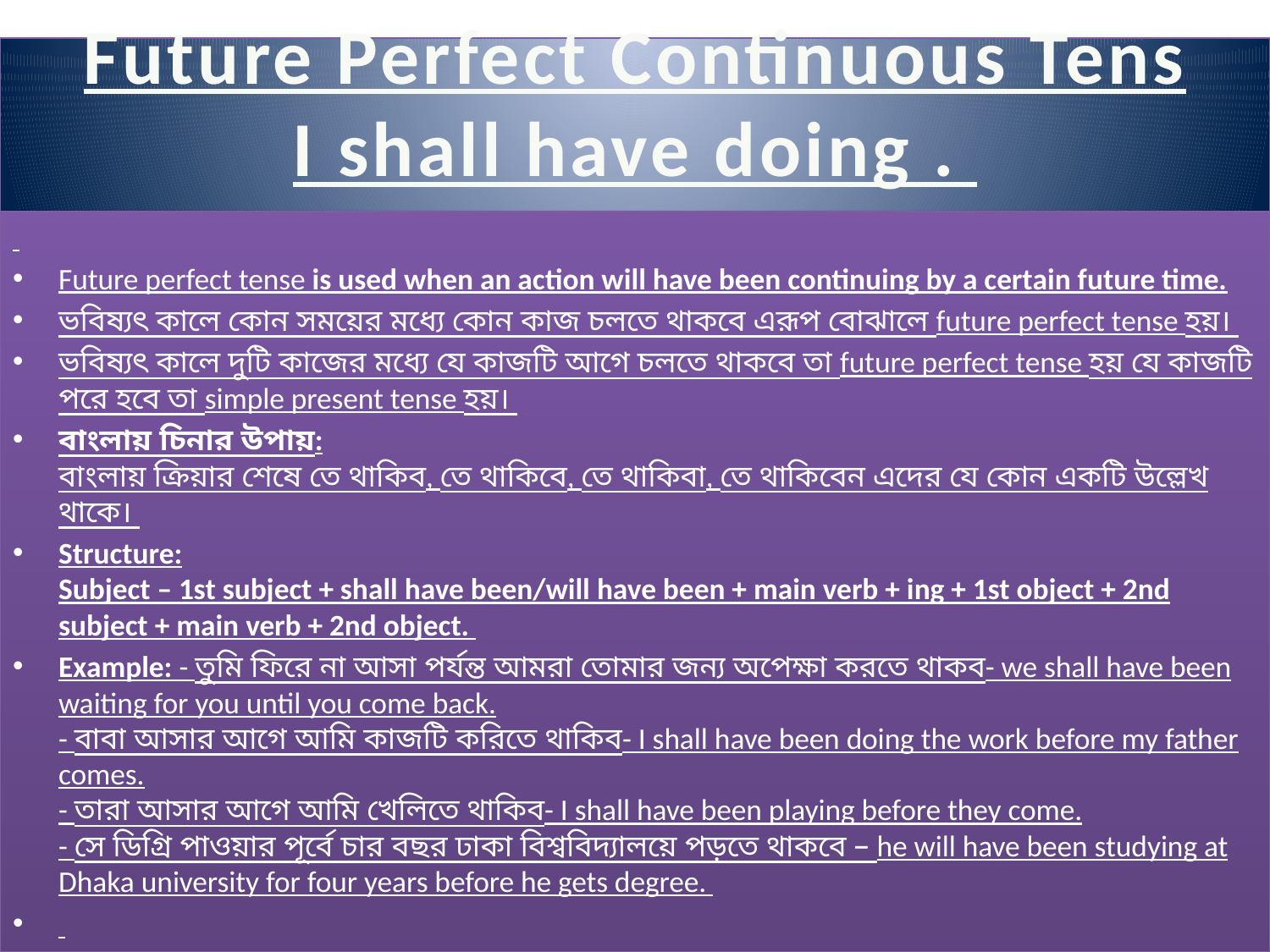

Future Perfect Continuous Tens
I shall have doing .
#

Future perfect tense is used when an action will have been continuing by a certain future time.
ভবিষ্যৎ কালে কোন সময়ের মধ্যে কোন কাজ চলতে থাকবে এরূপ বোঝালে future perfect tense হয়।
ভবিষ্যৎ কালে দুটি কাজের মধ্যে যে কাজটি আগে চলতে থাকবে তা future perfect tense হয় যে কাজটি পরে হবে তা simple present tense হয়।
বাংলায় চিনার উপায়:
বাংলায় ক্রিয়ার শেষে তে থাকিব, তে থাকিবে, তে থাকিবা, তে থাকিবেন এদের যে কোন একটি উল্লেখ থাকে।
Structure:
Subject – 1st subject + shall have been/will have been + main verb + ing + 1st object + 2nd subject + main verb + 2nd object.
Example: - তুমি ফিরে না আসা পর্যন্ত আমরা তোমার জন্য অপেক্ষা করতে থাকব- we shall have been waiting for you until you come back.
- বাবা আসার আগে আমি কাজটি করিতে থাকিব- I shall have been doing the work before my father comes.
- তারা আসার আগে আমি খেলিতে থাকিব- I shall have been playing before they come.
- সে ডিগ্রি পাওয়ার পূর্বে চার বছর ঢাকা বিশ্ববিদ্যালয়ে পড়তে থাকবে – he will have been studying at Dhaka university for four years before he gets degree.